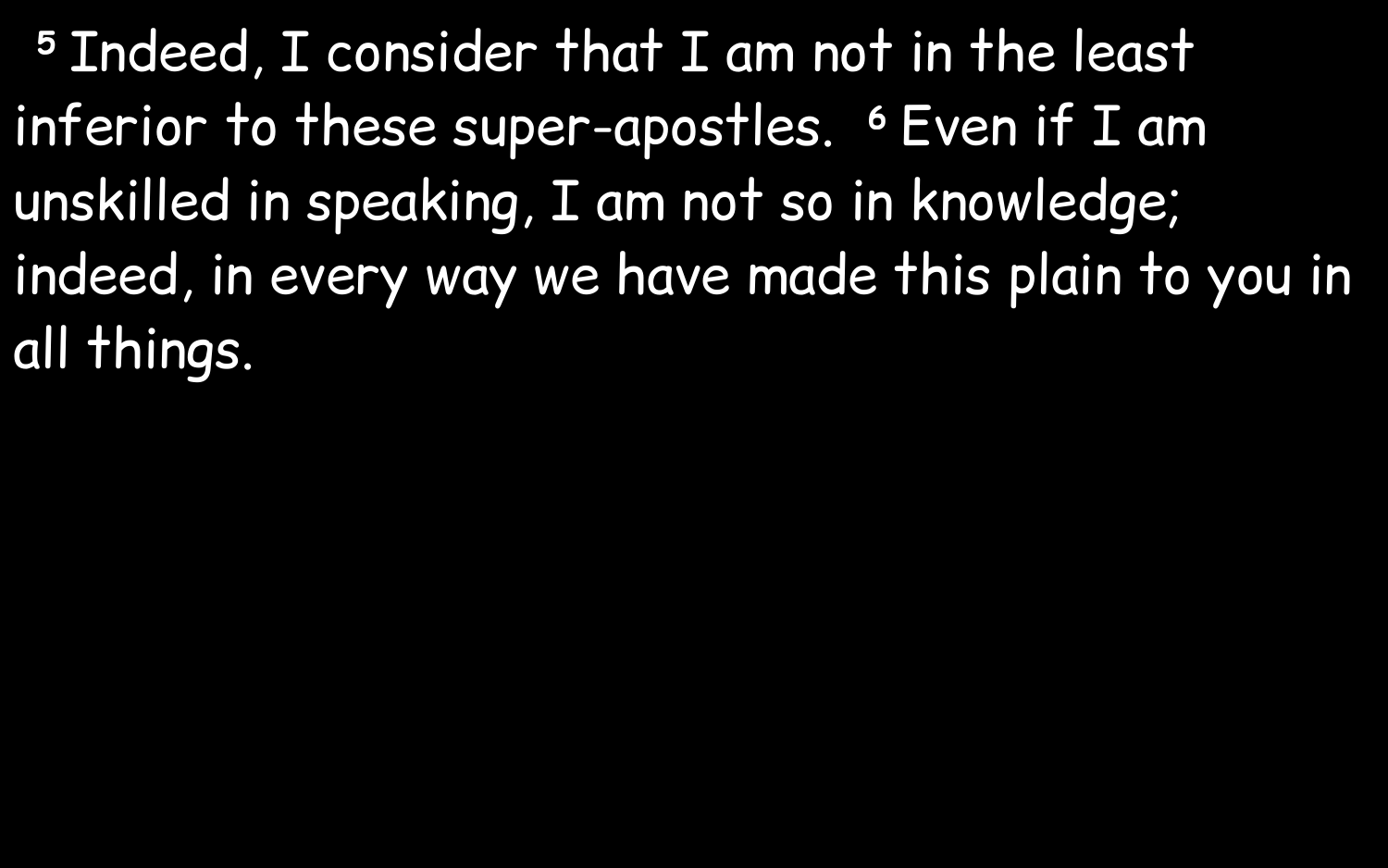

5 Indeed, I consider that I am not in the least inferior to these super-apostles.  6 Even if I am unskilled in speaking, I am not so in knowledge;  indeed, in every way we have made this plain to you in all things.